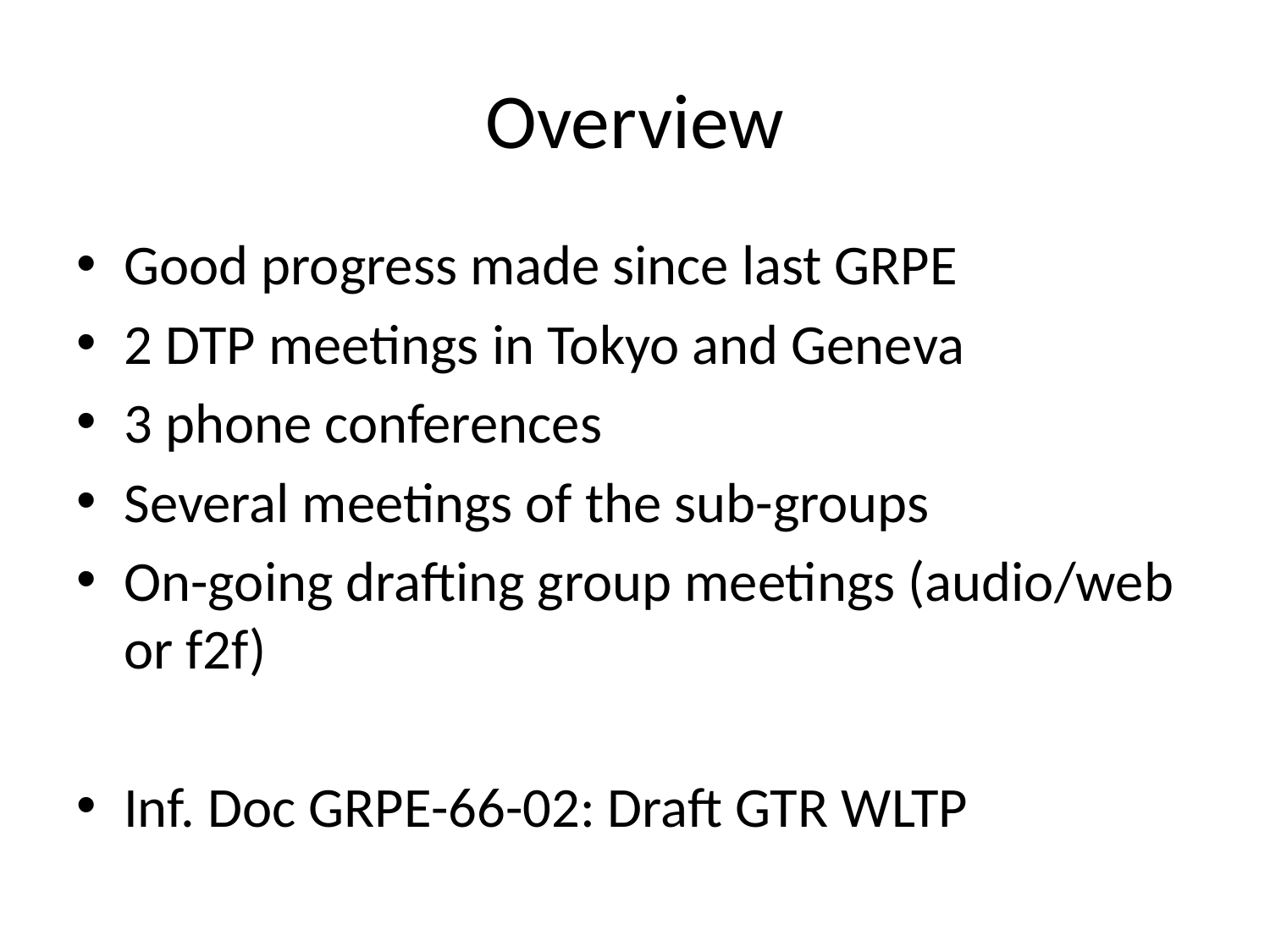

# Overview
Good progress made since last GRPE
2 DTP meetings in Tokyo and Geneva
3 phone conferences
Several meetings of the sub-groups
On-going drafting group meetings (audio/web or f2f)

Inf. Doc GRPE-66-02: Draft GTR WLTP